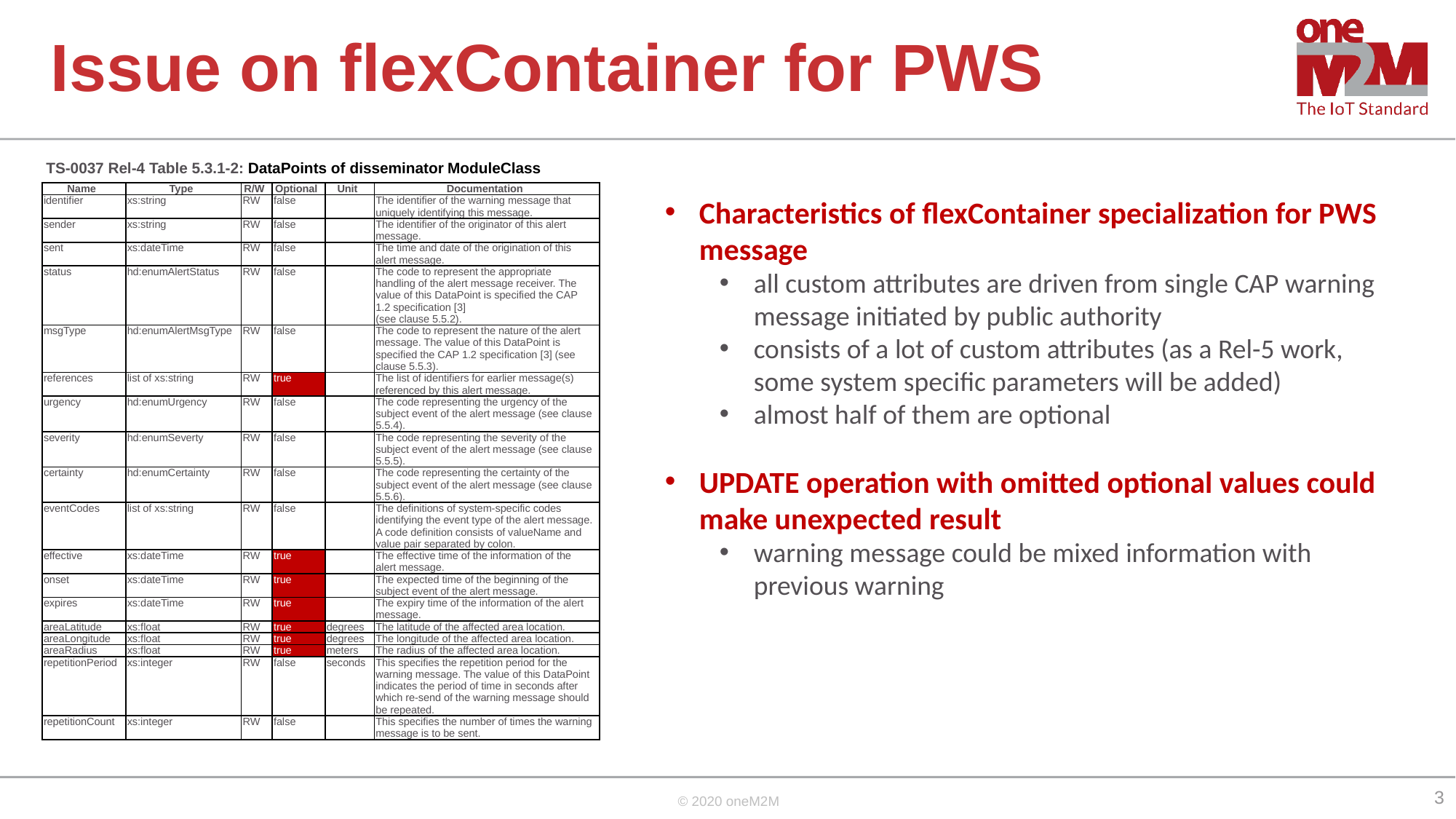

# Issue on flexContainer for PWS
TS-0037 Rel-4 Table 5.3.1-2: DataPoints of disseminator ModuleClass
| Name | Type | R/W | Optional | Unit | Documentation |
| --- | --- | --- | --- | --- | --- |
| identifier | xs:string | RW | false |  | The identifier of the warning message that uniquely identifying this message. |
| sender | xs:string | RW | false |  | The identifier of the originator of this alert message. |
| sent | xs:dateTime | RW | false |  | The time and date of the origination of this alert message. |
| status | hd:enumAlertStatus | RW | false |  | The code to represent the appropriate handling of the alert message receiver. The value of this DataPoint is specified the CAP 1.2 specification [3] (see clause 5.5.2). |
| msgType | hd:enumAlertMsgType | RW | false |  | The code to represent the nature of the alert message. The value of this DataPoint is specified the CAP 1.2 specification [3] (see clause 5.5.3). |
| references | list of xs:string | RW | true |  | The list of identifiers for earlier message(s) referenced by this alert message. |
| urgency | hd:enumUrgency | RW | false |  | The code representing the urgency of the subject event of the alert message (see clause 5.5.4). |
| severity | hd:enumSeverty | RW | false |  | The code representing the severity of the subject event of the alert message (see clause 5.5.5). |
| certainty | hd:enumCertainty | RW | false |  | The code representing the certainty of the subject event of the alert message (see clause 5.5.6). |
| eventCodes | list of xs:string | RW | false |  | The definitions of system-specific codes identifying the event type of the alert message. A code definition consists of valueName and value pair separated by colon. |
| effective | xs:dateTime | RW | true |  | The effective time of the information of the alert message. |
| onset | xs:dateTime | RW | true |  | The expected time of the beginning of the subject event of the alert message. |
| expires | xs:dateTime | RW | true |  | The expiry time of the information of the alert message. |
| areaLatitude | xs:float | RW | true | degrees | The latitude of the affected area location. |
| areaLongitude | xs:float | RW | true | degrees | The longitude of the affected area location. |
| areaRadius | xs:float | RW | true | meters | The radius of the affected area location. |
| repetitionPeriod | xs:integer | RW | false | seconds | This specifies the repetition period for the warning message. The value of this DataPoint indicates the period of time in seconds after which re-send of the warning message should be repeated. |
| repetitionCount | xs:integer | RW | false |  | This specifies the number of times the warning message is to be sent. |
Characteristics of flexContainer specialization for PWS message
all custom attributes are driven from single CAP warning message initiated by public authority
consists of a lot of custom attributes (as a Rel-5 work, some system specific parameters will be added)
almost half of them are optional

UPDATE operation with omitted optional values could make unexpected result
warning message could be mixed information with previous warning

3